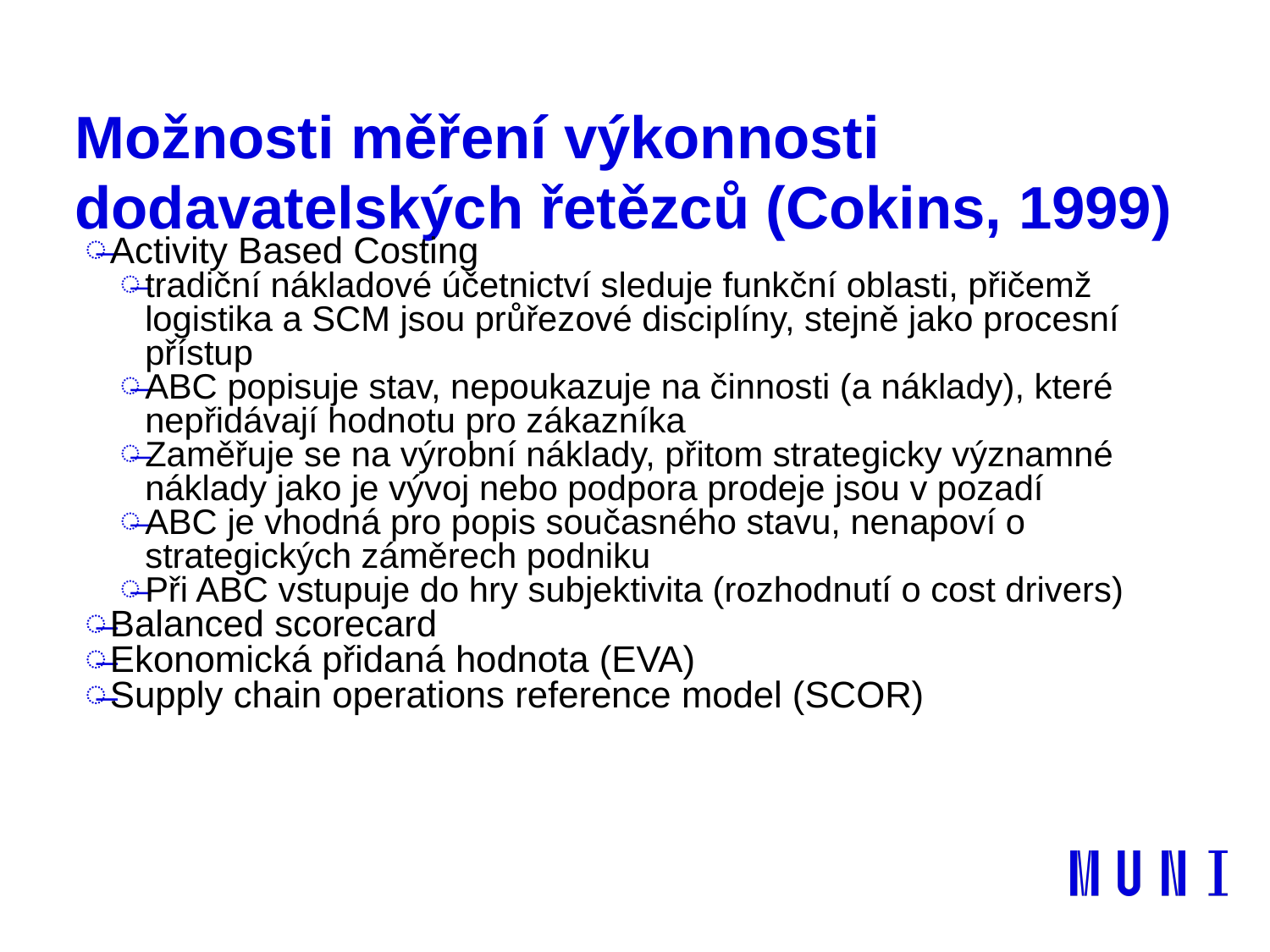

# Možnosti měření výkonnosti dodavatelských řetězců (Cokins, 1999)
Activity Based Costing
tradiční nákladové účetnictví sleduje funkční oblasti, přičemž logistika a SCM jsou průřezové disciplíny, stejně jako procesní přístup
ABC popisuje stav, nepoukazuje na činnosti (a náklady), které nepřidávají hodnotu pro zákazníka
Zaměřuje se na výrobní náklady, přitom strategicky významné náklady jako je vývoj nebo podpora prodeje jsou v pozadí
ABC je vhodná pro popis současného stavu, nenapoví o strategických záměrech podniku
Při ABC vstupuje do hry subjektivita (rozhodnutí o cost drivers)
Balanced scorecard
Ekonomická přidaná hodnota (EVA)
Supply chain operations reference model (SCOR)